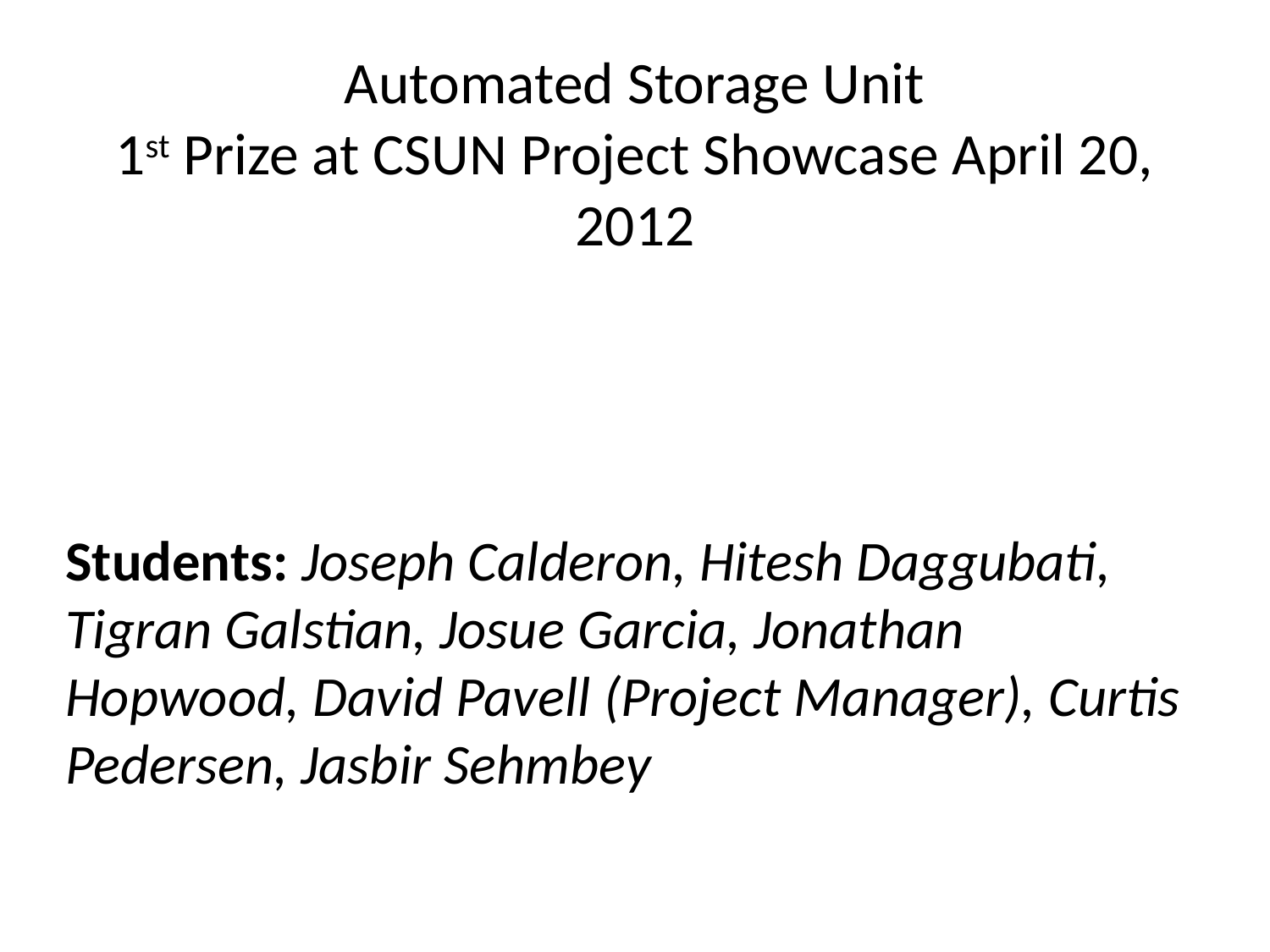

# Automated Storage Unit 1st Prize at CSUN Project Showcase April 20, 2012
Students: Joseph Calderon, Hitesh Daggubati, Tigran Galstian, Josue Garcia, Jonathan Hopwood, David Pavell (Project Manager), Curtis Pedersen, Jasbir Sehmbey